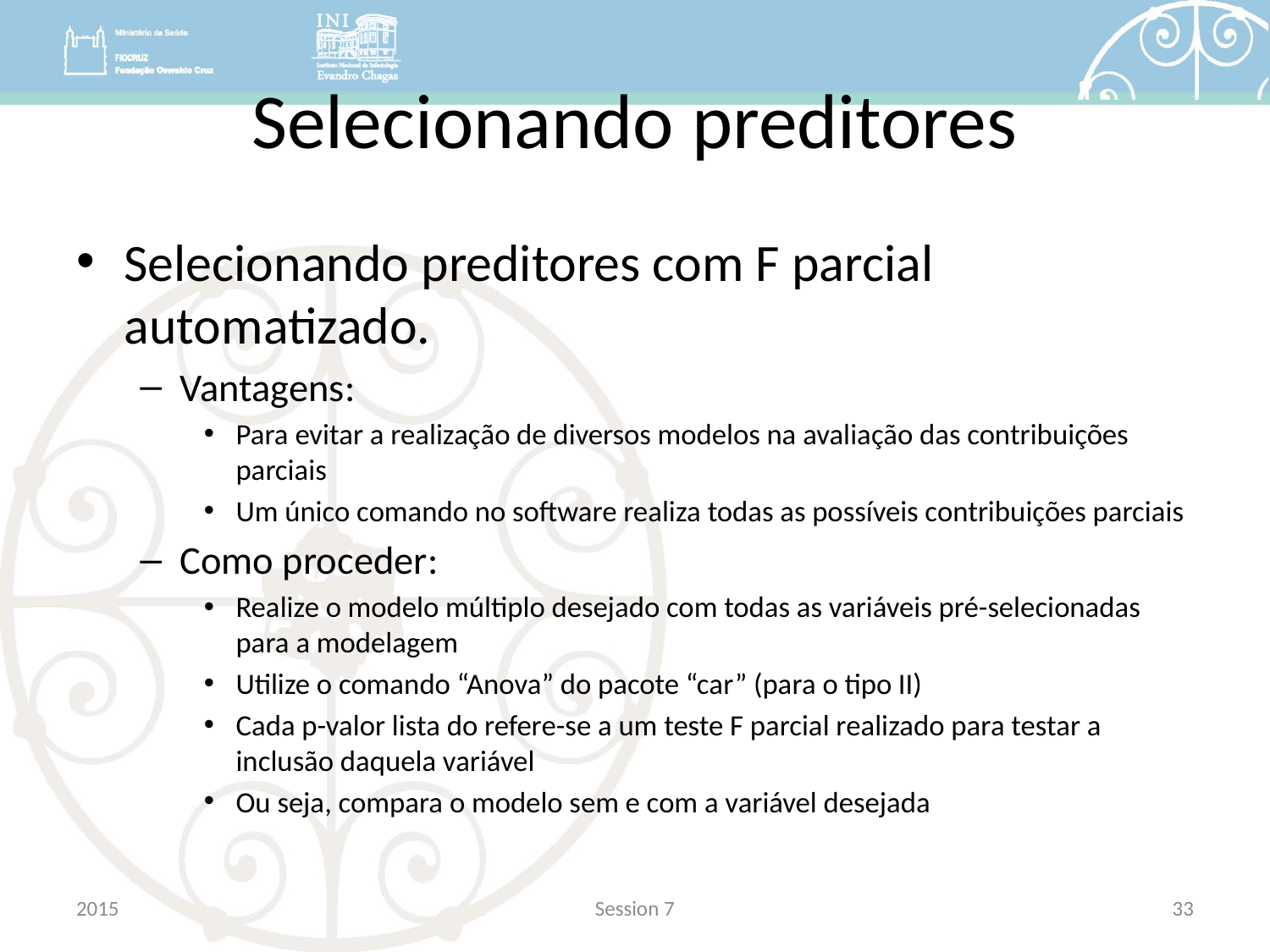

# Selecionando preditores
Selecionando preditores com F parcial automatizado.
Vantagens:
Para evitar a realização de diversos modelos na avaliação das contribuições parciais
Um único comando no software realiza todas as possíveis contribuições parciais
Como proceder:
Realize o modelo múltiplo desejado com todas as variáveis pré-selecionadas para a modelagem
Utilize o comando “Anova” do pacote “car” (para o tipo II)
Cada p-valor lista do refere-se a um teste F parcial realizado para testar a inclusão daquela variável
Ou seja, compara o modelo sem e com a variável desejada

2015
Session 7
33